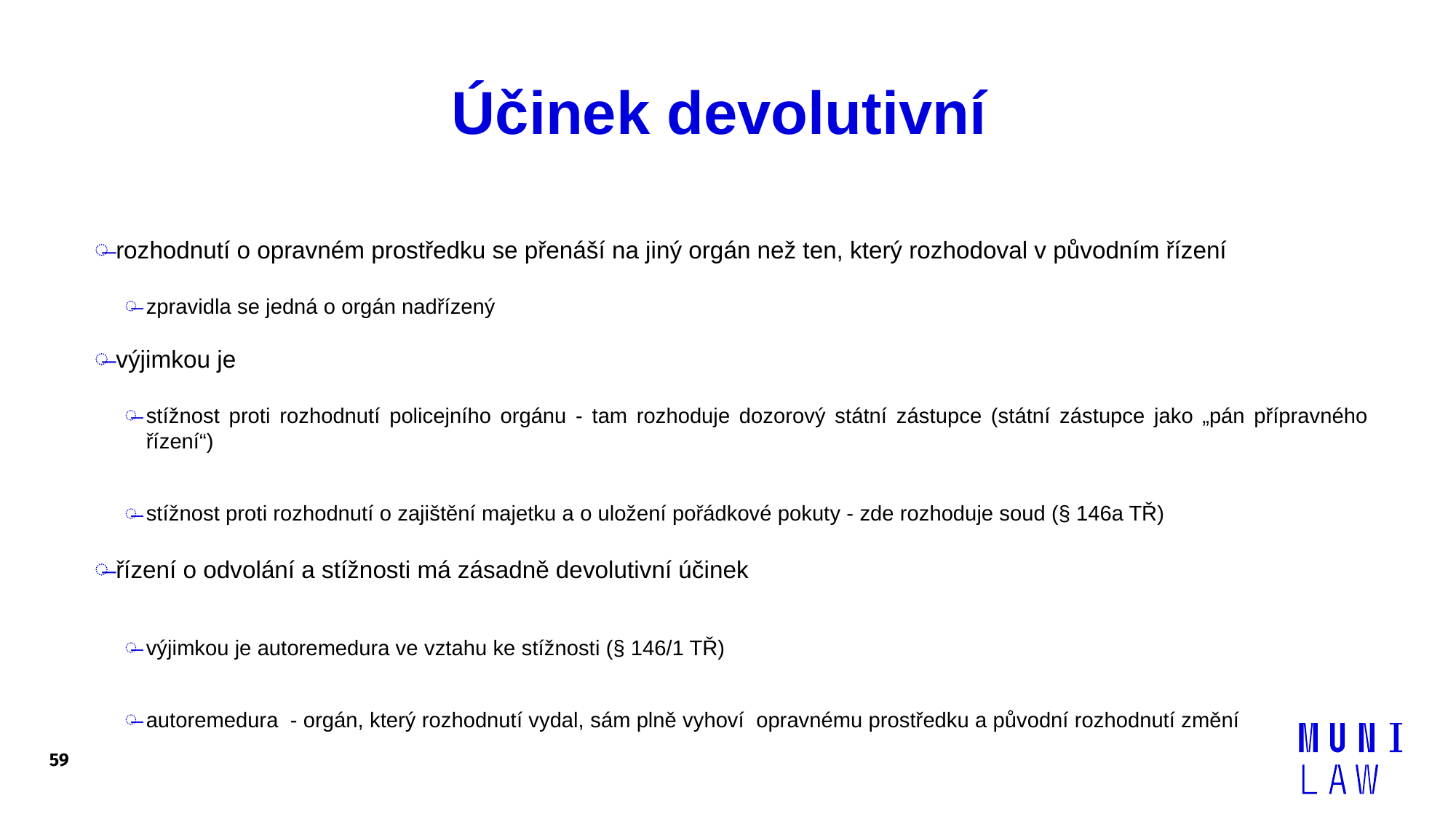

# Účinek devolutivní

rozhodnutí o opravném prostředku se přenáší na jiný orgán než ten, který rozhodoval v původním řízení

zpravidla se jedná o orgán nadřízený

výjimkou je

stížnost proti rozhodnutí policejního orgánu - tam rozhoduje dozorový státní zástupce (státní zástupce jako „pán přípravného řízení“)

stížnost proti rozhodnutí o zajištění majetku a o uložení pořádkové pokuty - zde rozhoduje soud (§ 146a TŘ)

řízení o odvolání a stížnosti má zásadně devolutivní účinek

výjimkou je autoremedura ve vztahu ke stížnosti (§ 146/1 TŘ)

autoremedura  - orgán, který rozhodnutí vydal, sám plně vyhoví  opravnému prostředku a původní rozhodnutí změní

59